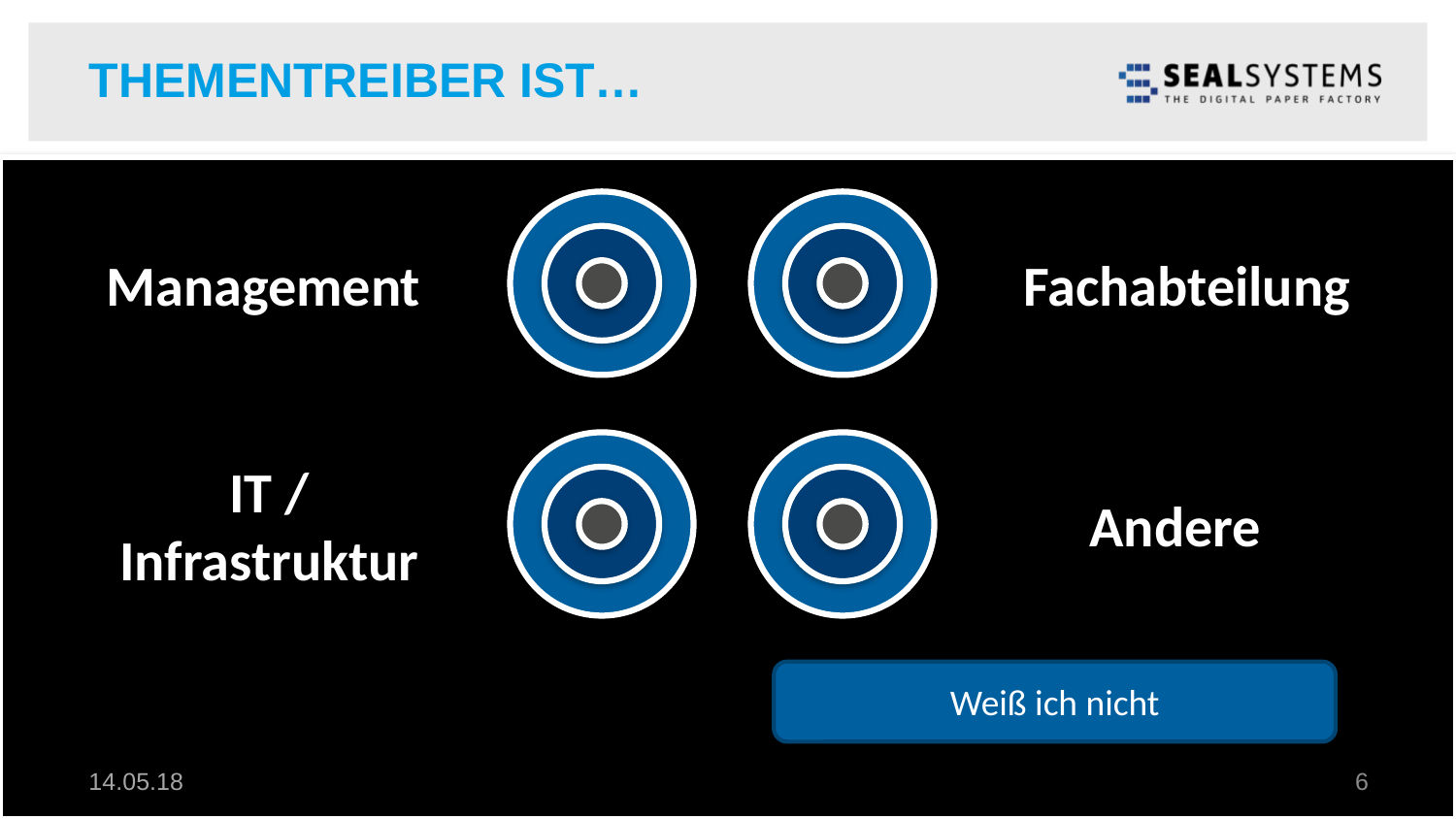

# Thementreiber ist…

Management
Fachabteilung

IT /
Infrastruktur
Andere

Weiß ich nicht
14.05.18
6